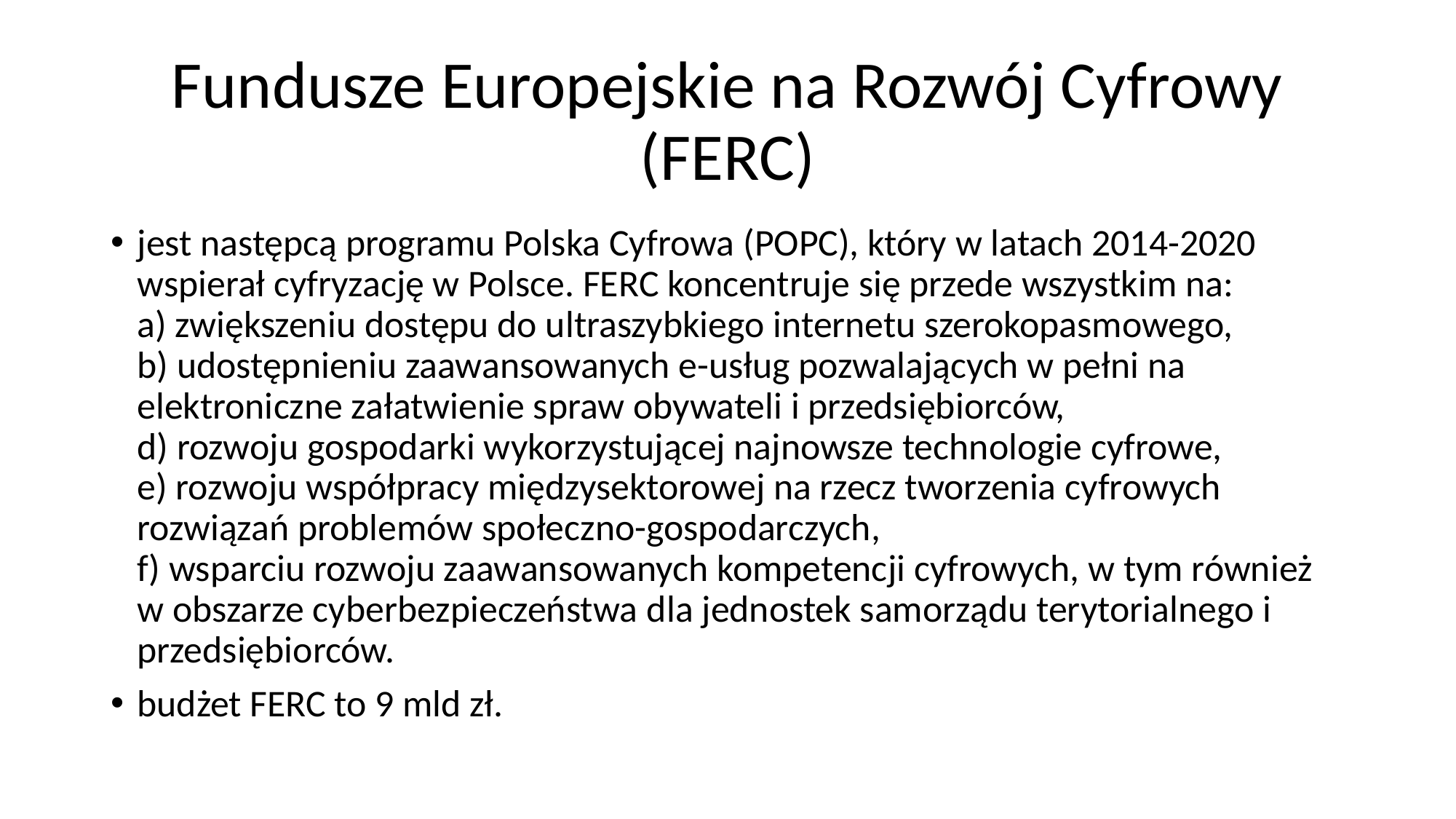

# Fundusze Europejskie na Rozwój Cyfrowy (FERC)
jest następcą programu Polska Cyfrowa (POPC), który w latach 2014-2020 wspierał cyfryzację w Polsce. FERC koncentruje się przede wszystkim na:
a) zwiększeniu dostępu do ultraszybkiego internetu szerokopasmowego,
b) udostępnieniu zaawansowanych e-usług pozwalających w pełni na elektroniczne załatwienie spraw obywateli i przedsiębiorców,
d) rozwoju gospodarki wykorzystującej najnowsze technologie cyfrowe,
e) rozwoju współpracy międzysektorowej na rzecz tworzenia cyfrowych rozwiązań problemów społeczno-gospodarczych,
f) wsparciu rozwoju zaawansowanych kompetencji cyfrowych, w tym również w obszarze cyberbezpieczeństwa dla jednostek samorządu terytorialnego i przedsiębiorców.
budżet FERC to 9 mld zł.